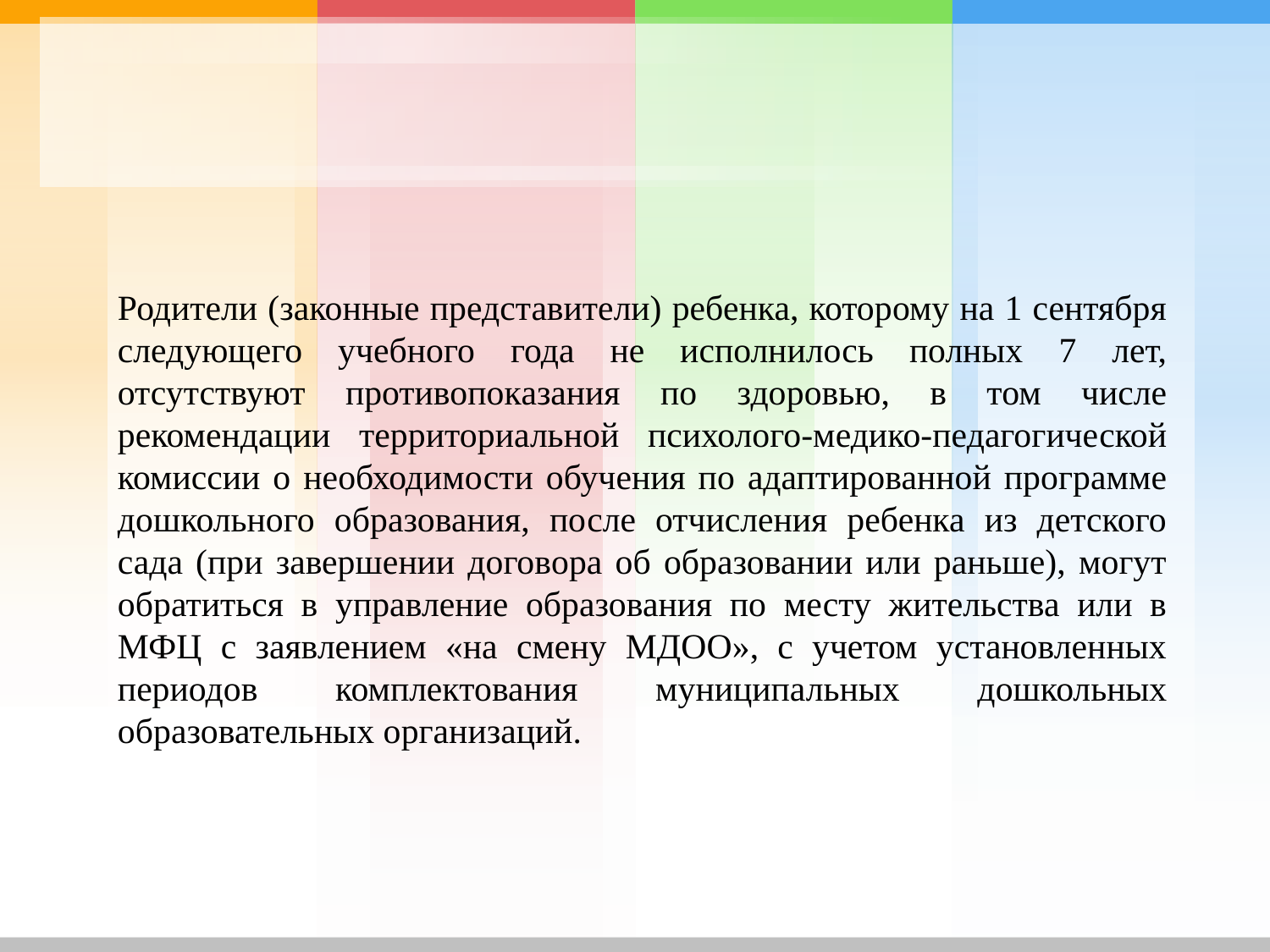

Родители (законные представители) ребенка, которому на 1 сентября следующего учебного года не исполнилось полных 7 лет, отсутствуют противопоказания по здоровью, в том числе рекомендации территориальной психолого-медико-педагогической комиссии о необходимости обучения по адаптированной программе дошкольного образования, после отчисления ребенка из детского сада (при завершении договора об образовании или раньше), могут обратиться в управление образования по месту жительства или в МФЦ с заявлением «на смену МДОО», с учетом установленных периодов комплектования муниципальных дошкольных образовательных организаций.